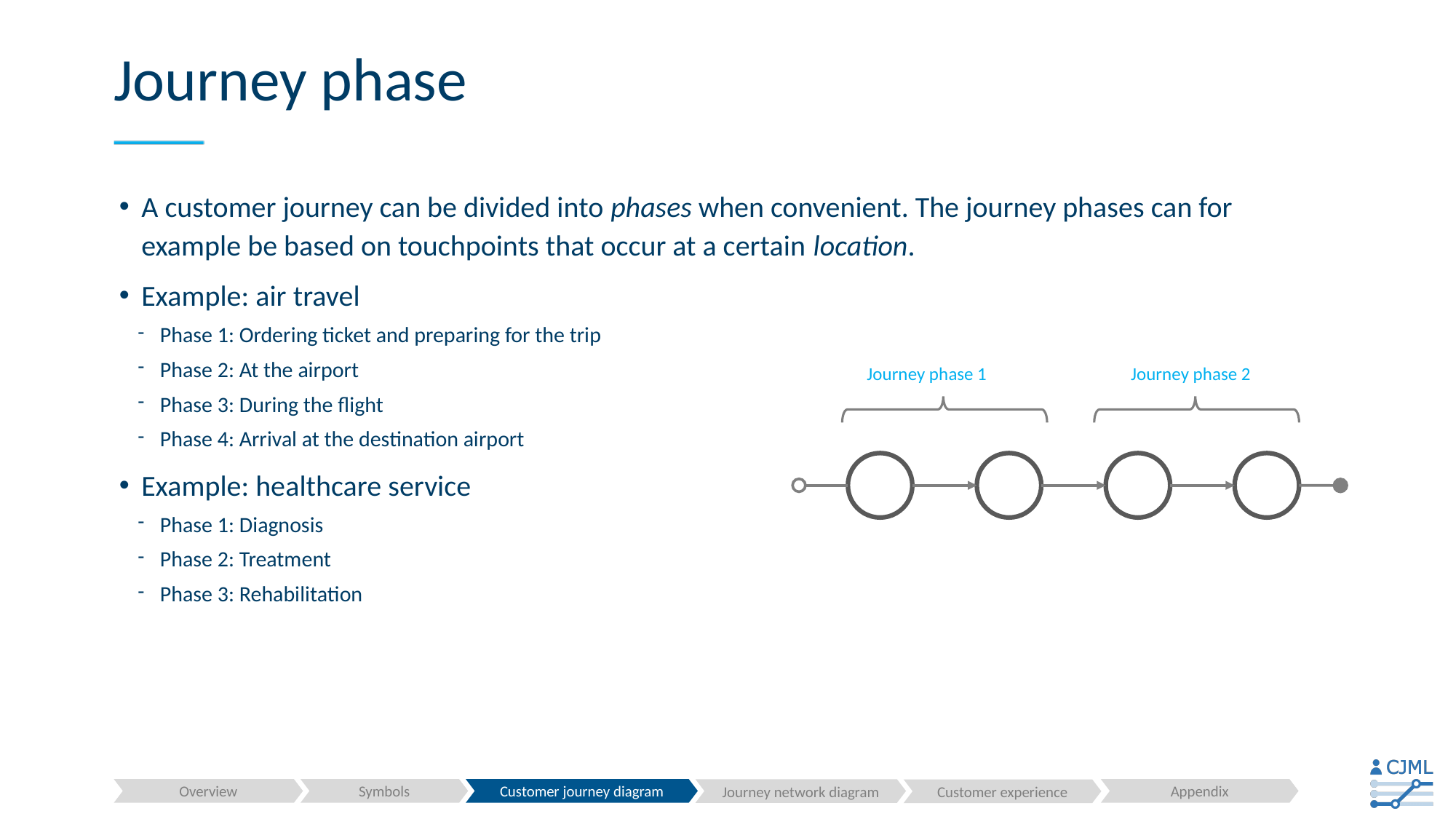

# Journey phase
A customer journey can be divided into phases when convenient. The journey phases can for example be based on touchpoints that occur at a certain location.
Example: air travel
Phase 1: Ordering ticket and preparing for the trip
Phase 2: At the airport
Phase 3: During the flight
Phase 4: Arrival at the destination airport
Example: healthcare service
Phase 1: Diagnosis
Phase 2: Treatment
Phase 3: Rehabilitation

Journey phase 1
Journey phase 2

Overview
Symbols
Customer journey diagram
Appendix
Journey network diagram
Customer experience